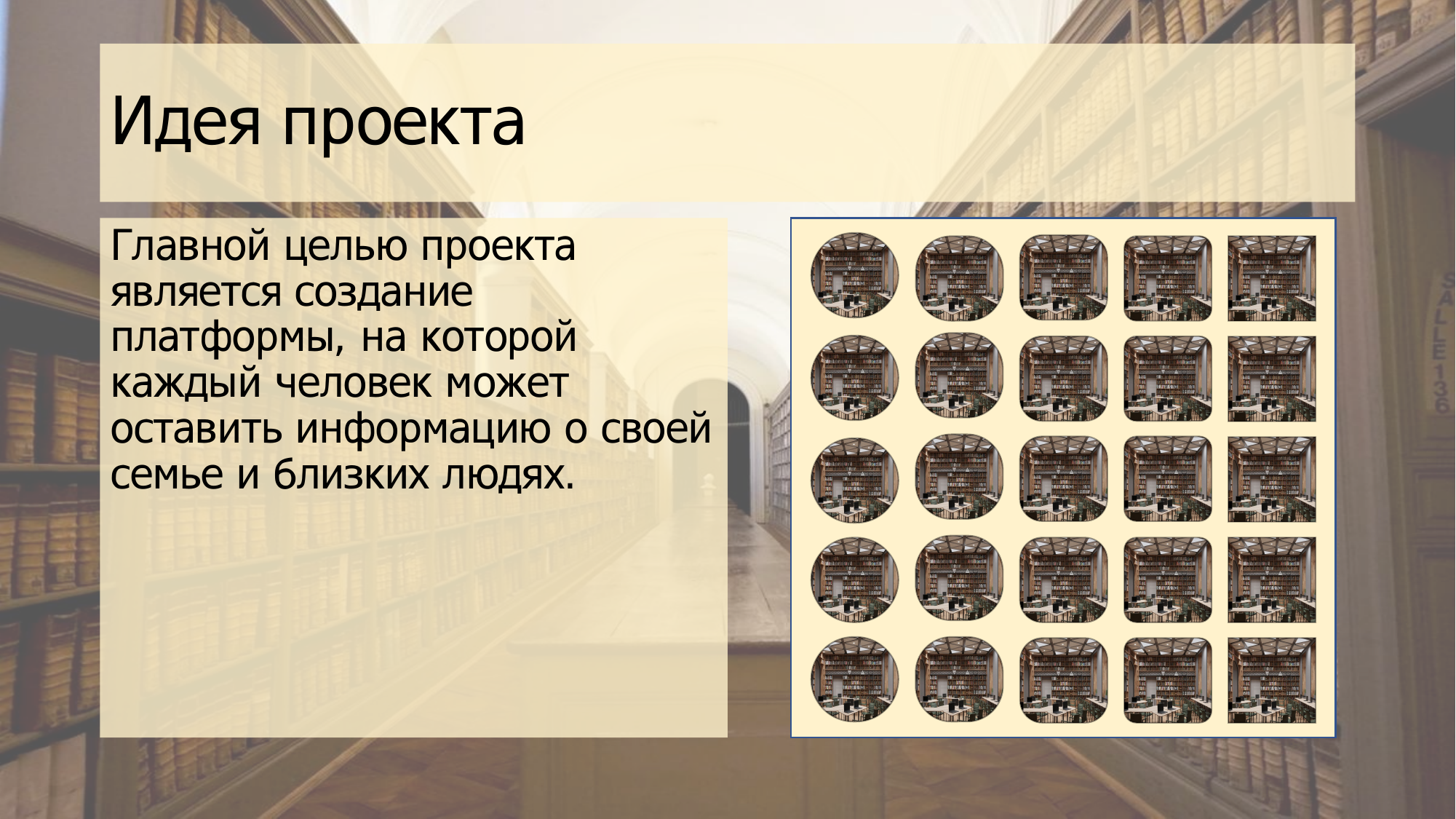

# Идея проекта
Главной целью проекта является создание платформы, на которой каждый человек может оставить информацию о своей семье и близких людях.